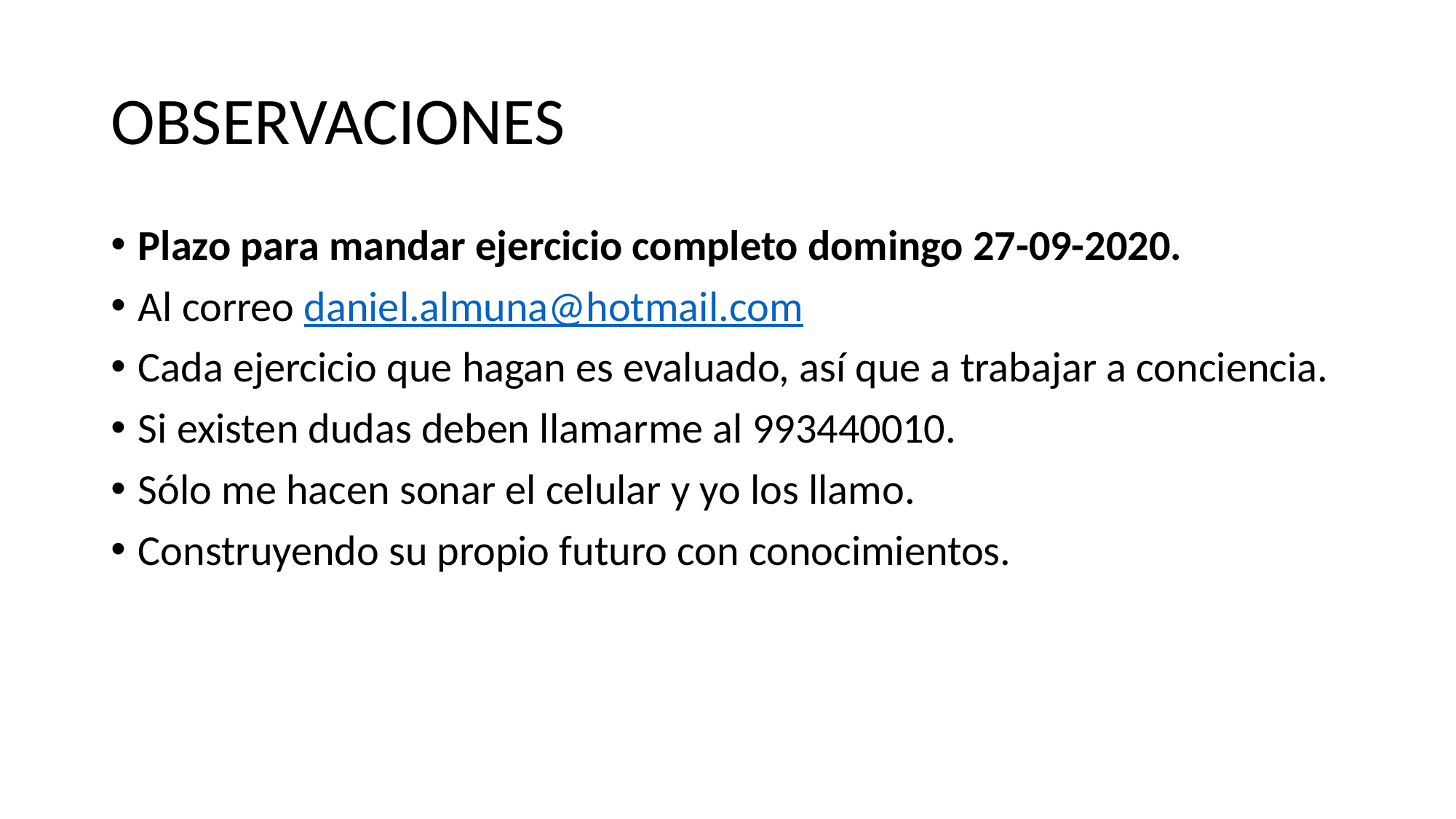

# OBSERVACIONES
Plazo para mandar ejercicio completo domingo 27-09-2020.
Al correo daniel.almuna@hotmail.com
Cada ejercicio que hagan es evaluado, así que a trabajar a conciencia.
Si existen dudas deben llamarme al 993440010.
Sólo me hacen sonar el celular y yo los llamo.
Construyendo su propio futuro con conocimientos.